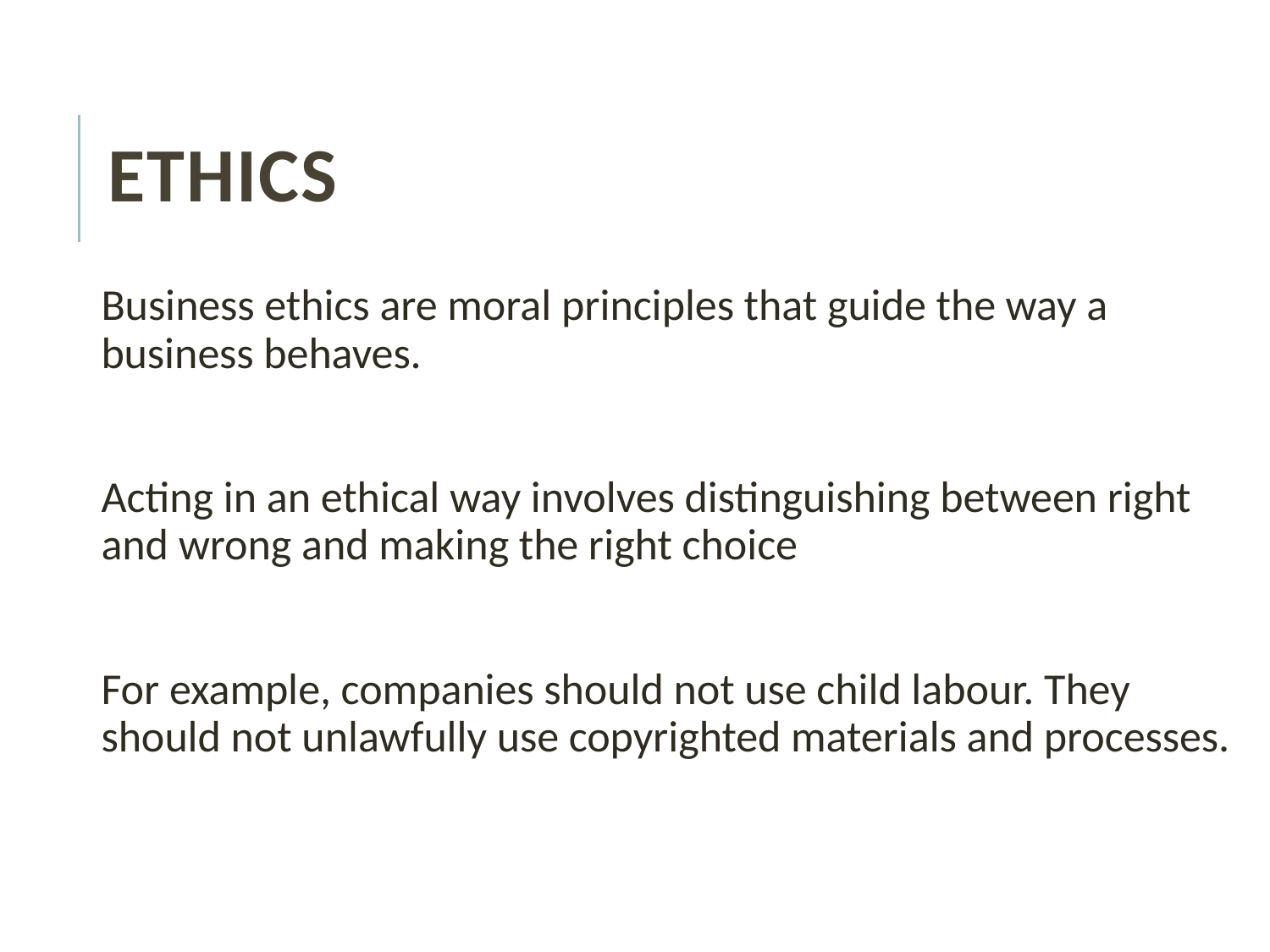

# Ethics
Business ethics are moral principles that guide the way a business behaves.

Acting in an ethical way involves distinguishing between right and wrong and making the right choice

For example, companies should not use child labour. They should not unlawfully use copyrighted materials and processes.